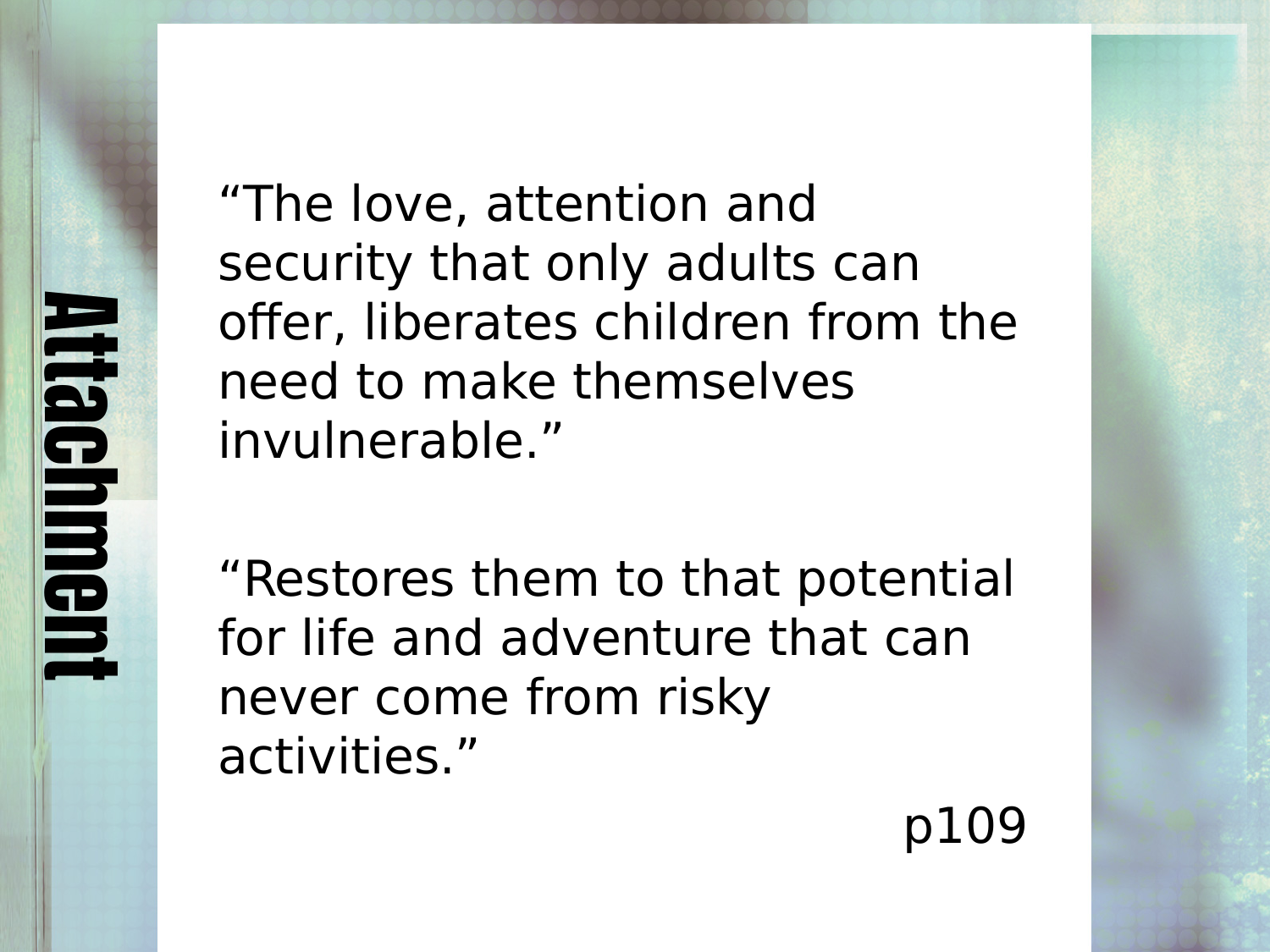

# Attachment

“The love, attention and security that only adults can offer, liberates children from the need to make themselves invulnerable.”

“Restores them to that potential for life and adventure that can never come from risky activities.”
p109